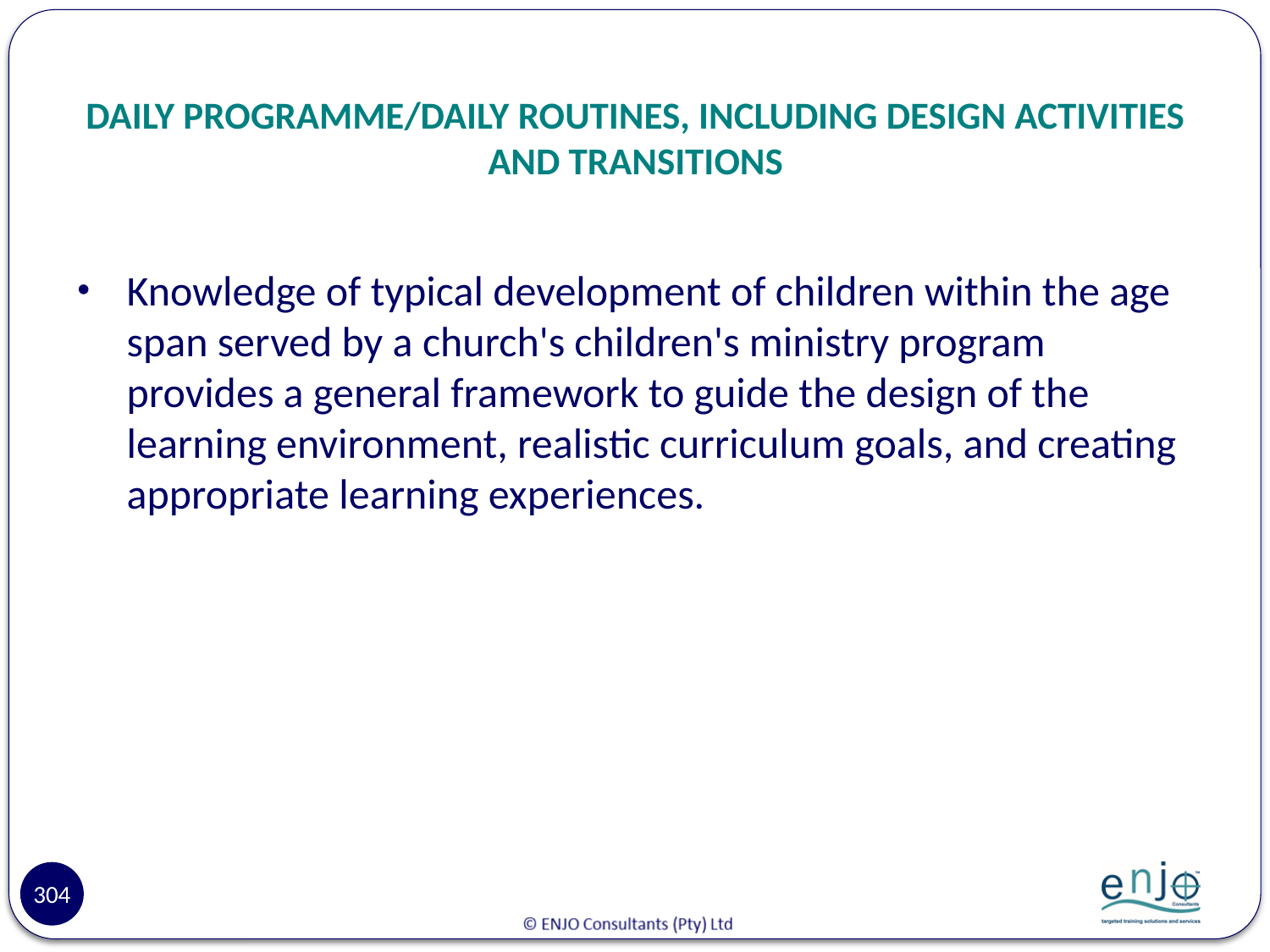

# DAILY PROGRAMME/DAILY ROUTINES, INCLUDING DESIGN ACTIVITIES AND TRANSITIONS
Knowledge of typical development of children within the age span served by a church's children's ministry program provides a general framework to guide the design of the learning environment, realistic curriculum goals, and creating appropriate learning experiences.
304